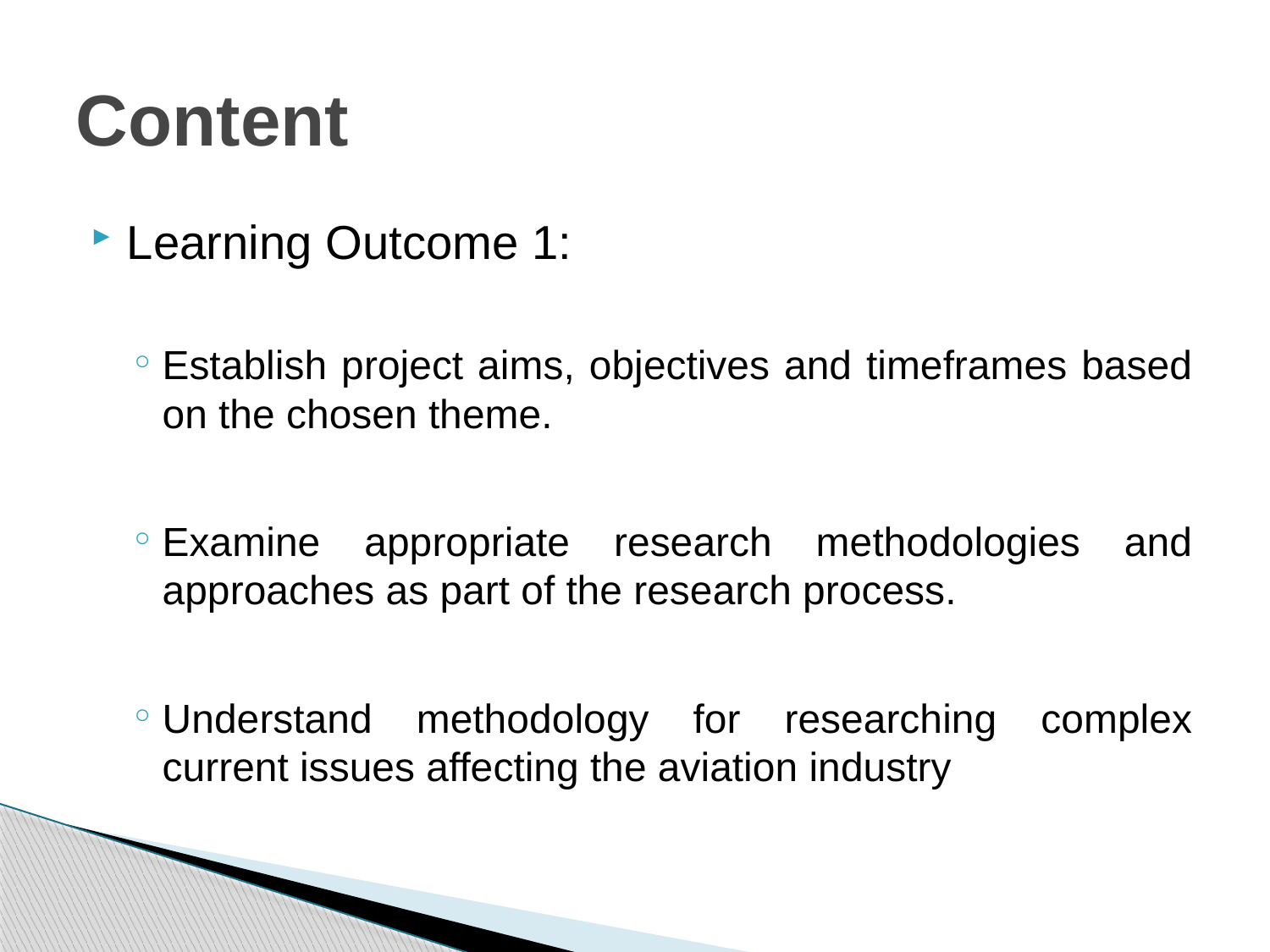

# Content
Learning Outcome 1:

Establish project aims, objectives and timeframes based on the chosen theme.

Examine appropriate research methodologies and approaches as part of the research process.

Understand methodology for researching complex current issues affecting the aviation industry